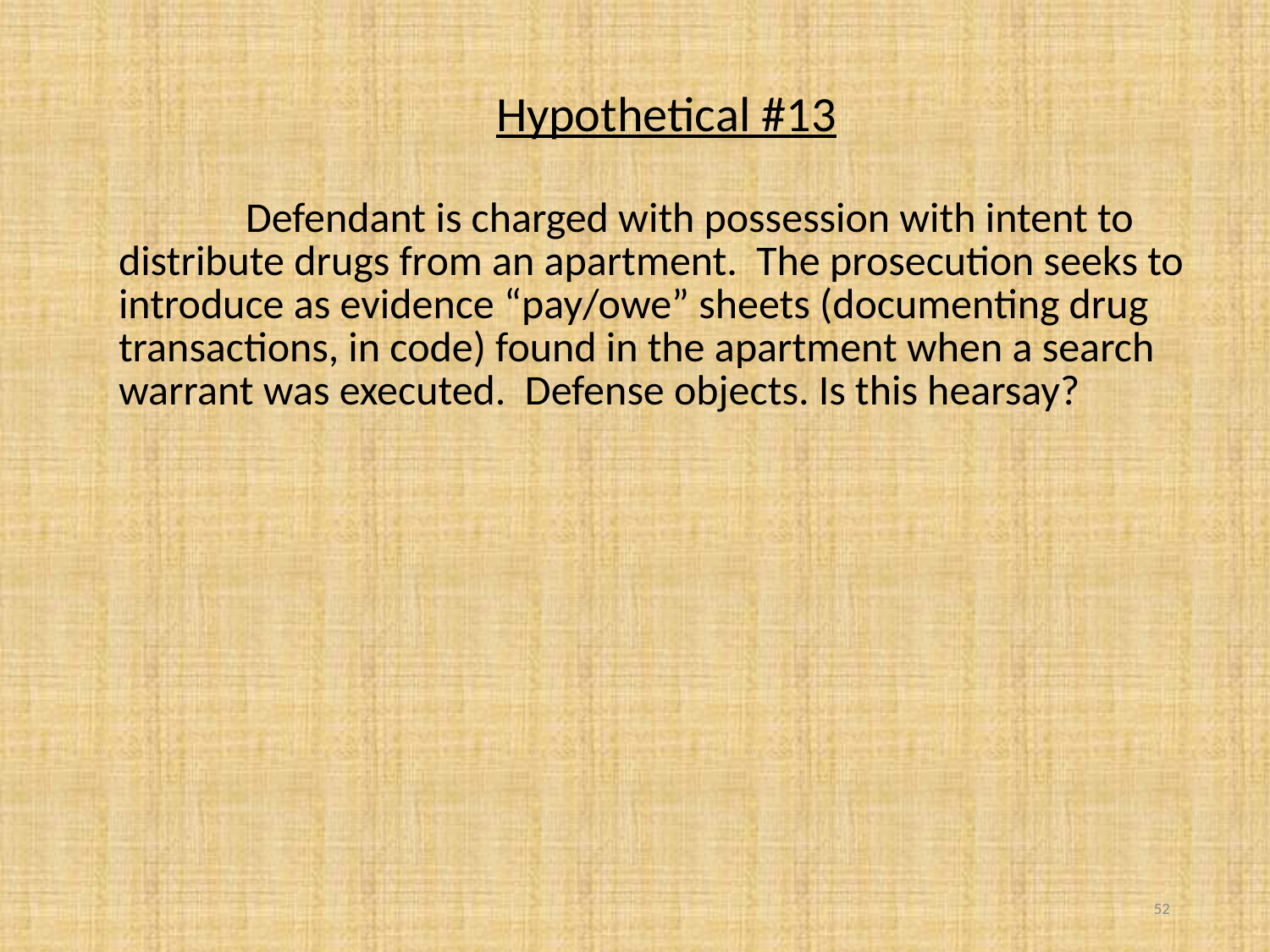

Hypothetical #13

	Defendant is charged with possession with intent to distribute drugs from an apartment.  The prosecution seeks to introduce as evidence “pay/owe” sheets (documenting drug transactions, in code) found in the apartment when a search warrant was executed.  Defense objects. Is this hearsay?

52